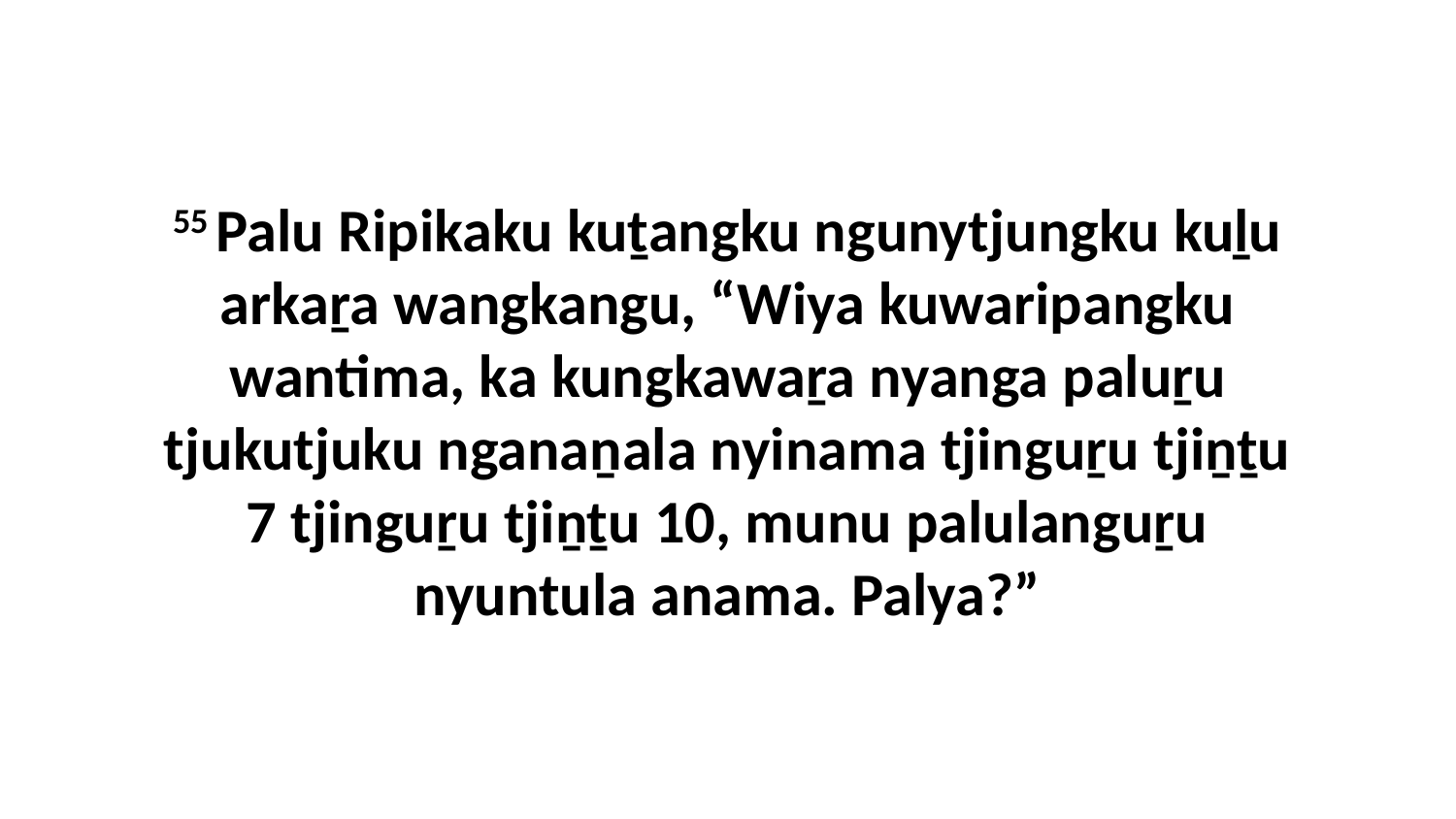

55 Palu Ripikaku kuṯangku ngunytjungku kuḻu arkaṟa wangkangu, “Wiya kuwaripangku wantima, ka kungkawaṟa nyanga paluṟu tjukutjuku nganaṉala nyinama tjinguṟu tjiṉṯu 7 tjinguṟu tjiṉṯu 10, munu palulanguṟu nyuntula anama. Palya?”